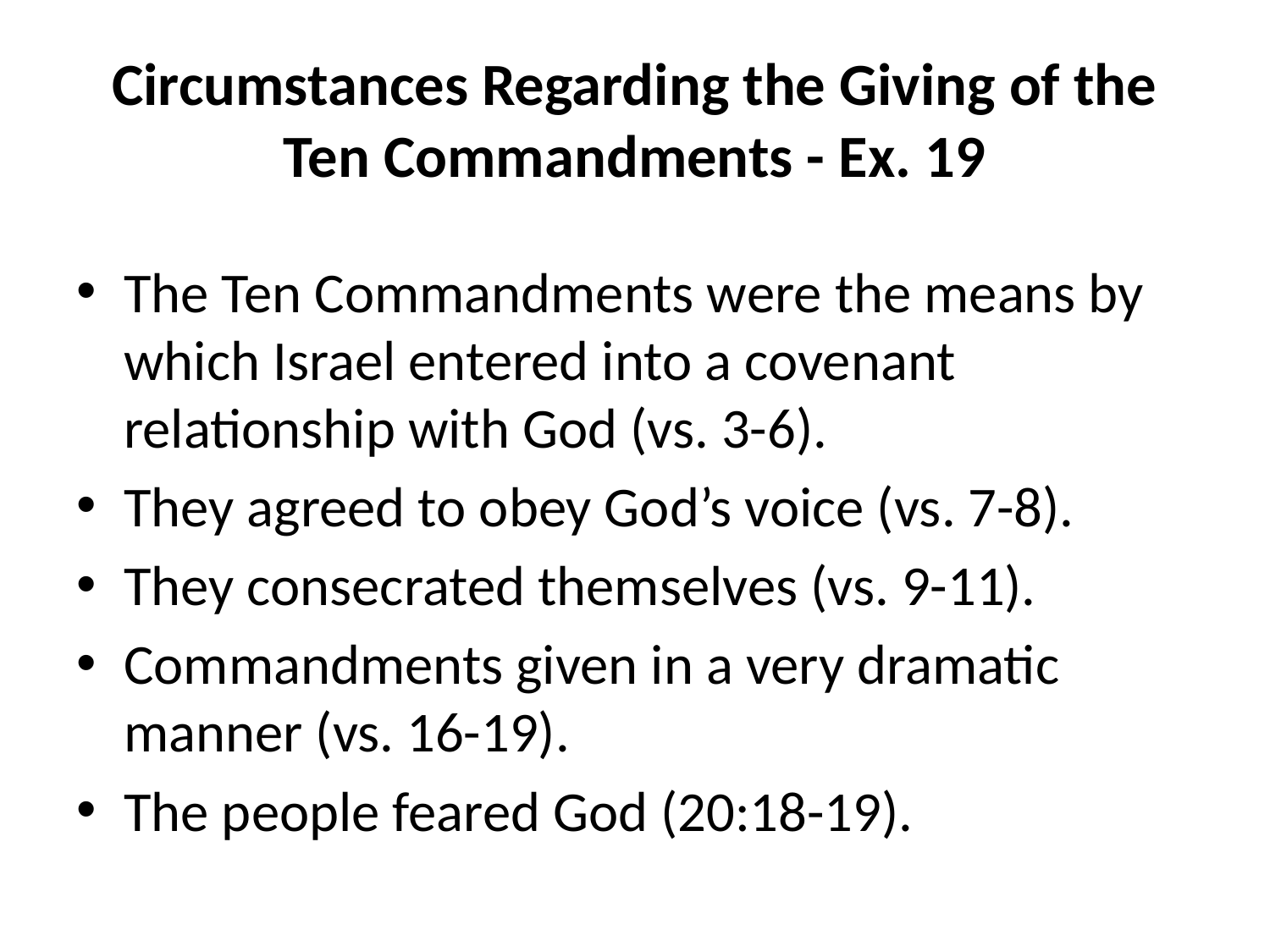

# Circumstances Regarding the Giving of the Ten Commandments - Ex. 19
The Ten Commandments were the means by which Israel entered into a covenant relationship with God (vs. 3-6).
They agreed to obey God’s voice (vs. 7-8).
They consecrated themselves (vs. 9-11).
Commandments given in a very dramatic manner (vs. 16-19).
The people feared God (20:18-19).